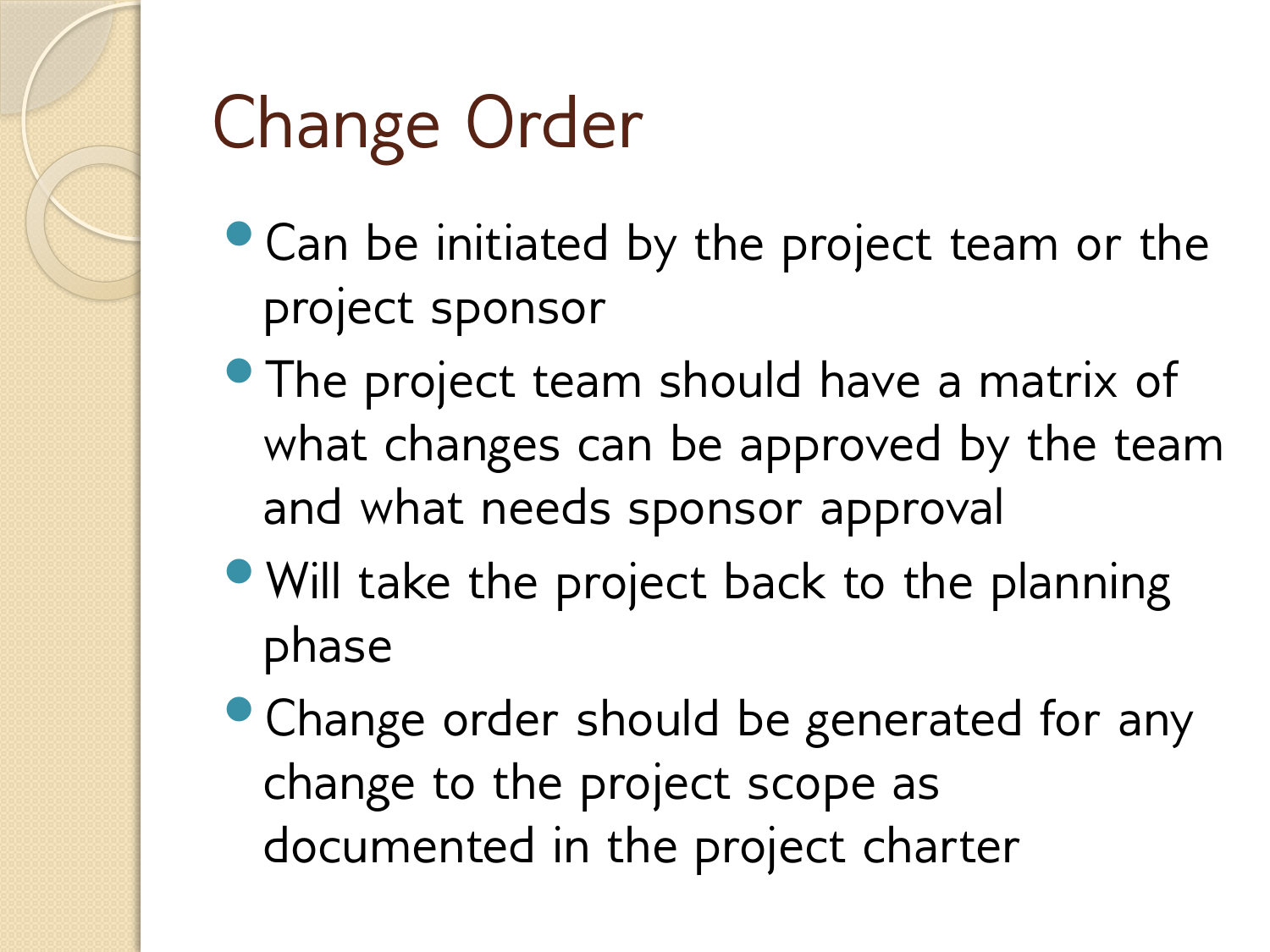

# Change Order
Can be initiated by the project team or the project sponsor
The project team should have a matrix of what changes can be approved by the team and what needs sponsor approval
Will take the project back to the planning phase
Change order should be generated for any change to the project scope as documented in the project charter